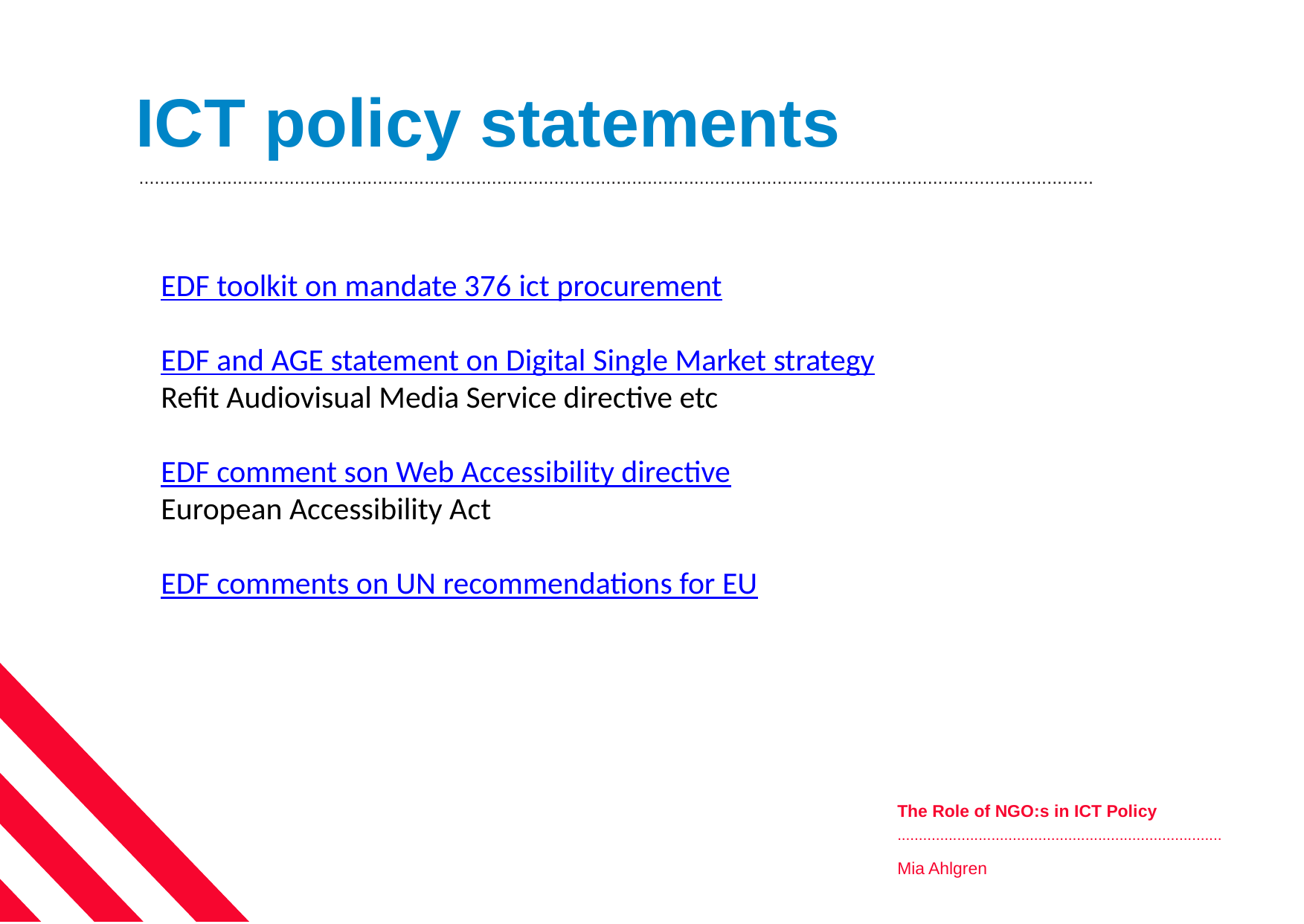

# ICT policy statements
........................................................................................................................................................................................
EDF toolkit on mandate 376 ict procurement

EDF and AGE statement on Digital Single Market strategy
Refit Audiovisual Media Service directive etc

EDF comment son Web Accessibility directive
European Accessibility Act

EDF comments on UN recommendations for EU

The Role of NGO:s in ICT Policy
............................................................................

Mia Ahlgren